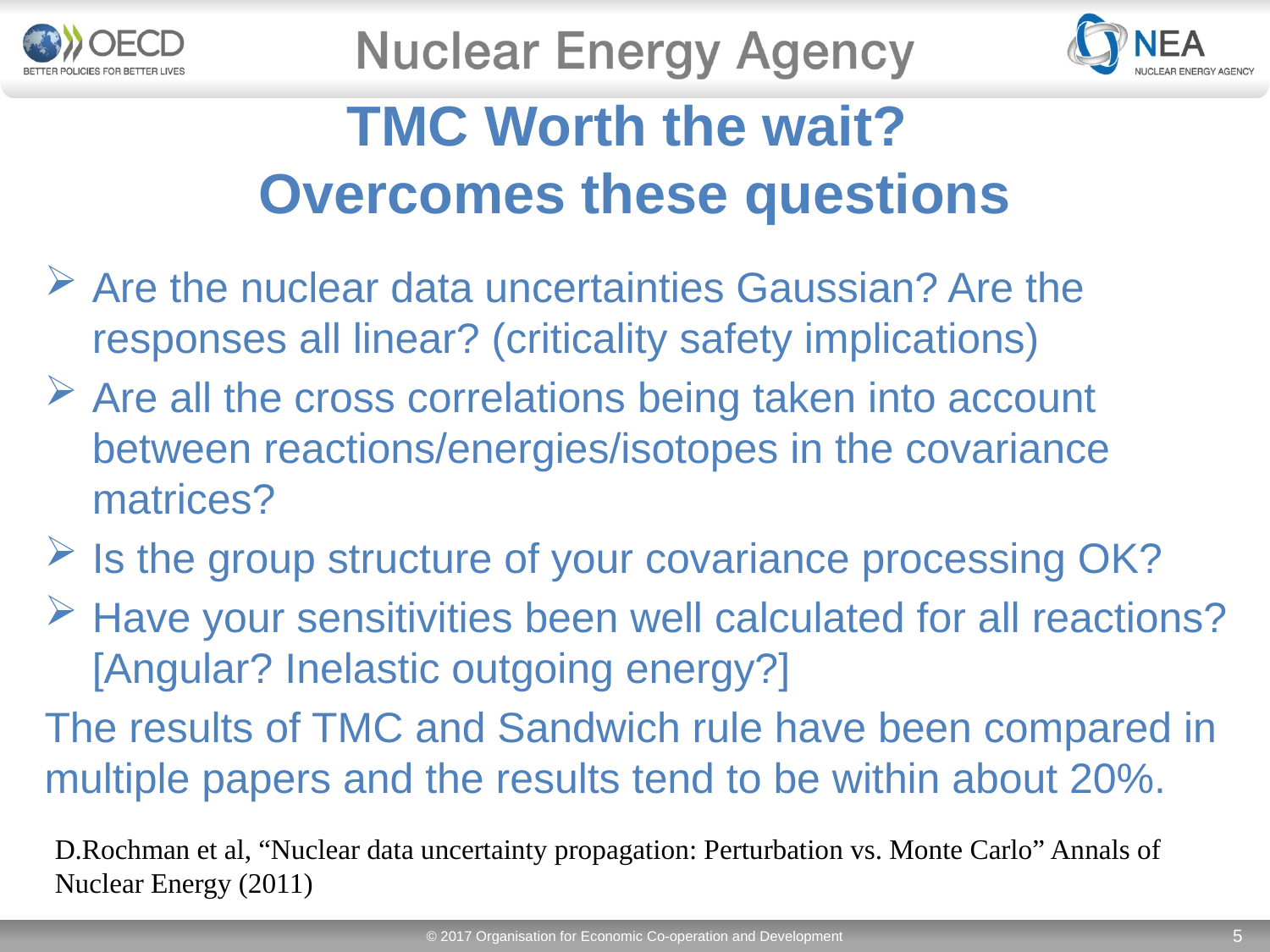

# TMC Worth the wait? Overcomes these questions
Are the nuclear data uncertainties Gaussian? Are the responses all linear? (criticality safety implications)
Are all the cross correlations being taken into account between reactions/energies/isotopes in the covariance matrices?
Is the group structure of your covariance processing OK?
Have your sensitivities been well calculated for all reactions? [Angular? Inelastic outgoing energy?]
The results of TMC and Sandwich rule have been compared in multiple papers and the results tend to be within about 20%.
D.Rochman et al, “Nuclear data uncertainty propagation: Perturbation vs. Monte Carlo” Annals of Nuclear Energy (2011)